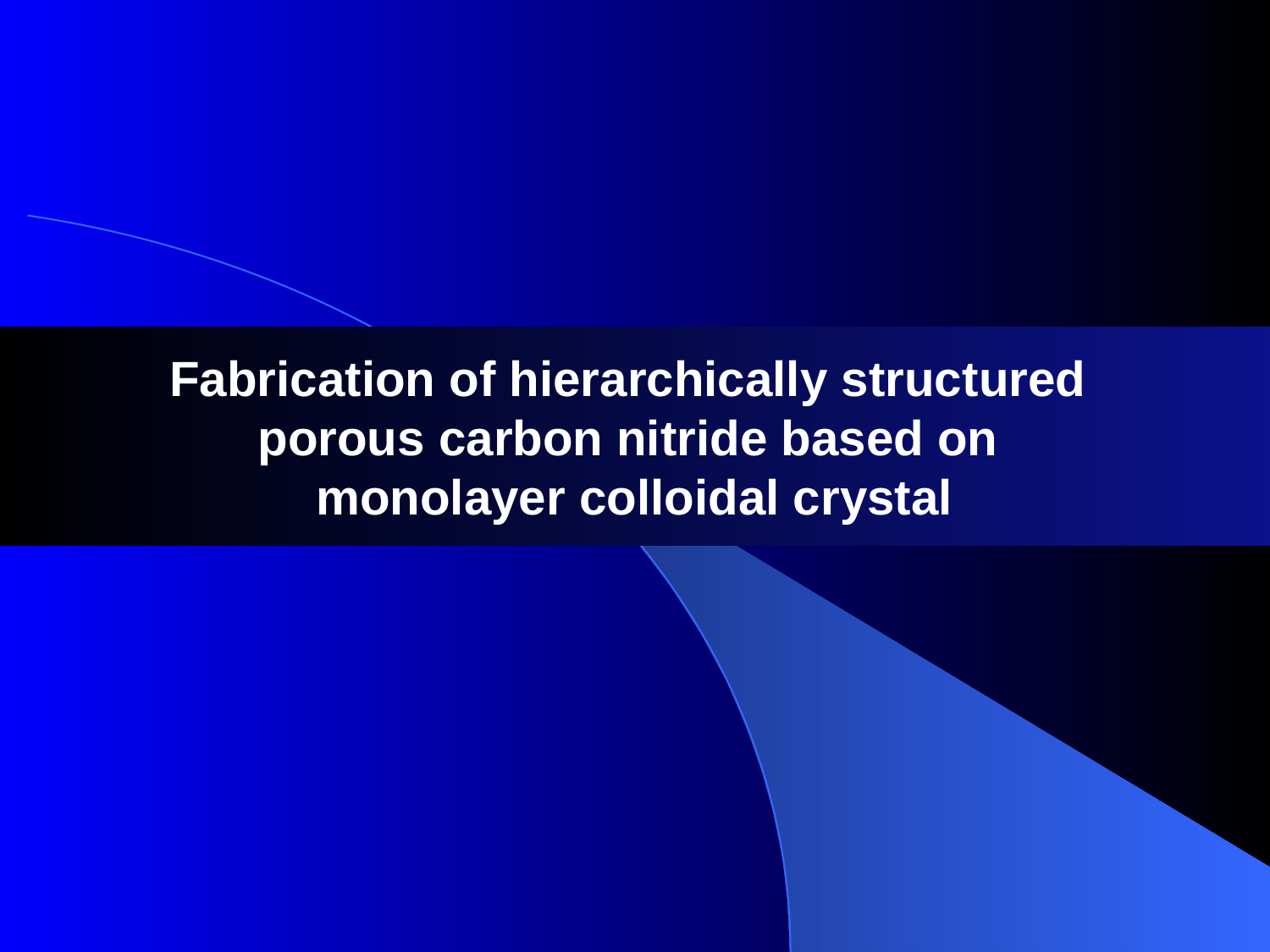

Fabrication of hierarchically structured
porous carbon nitride based on
monolayer colloidal crystal